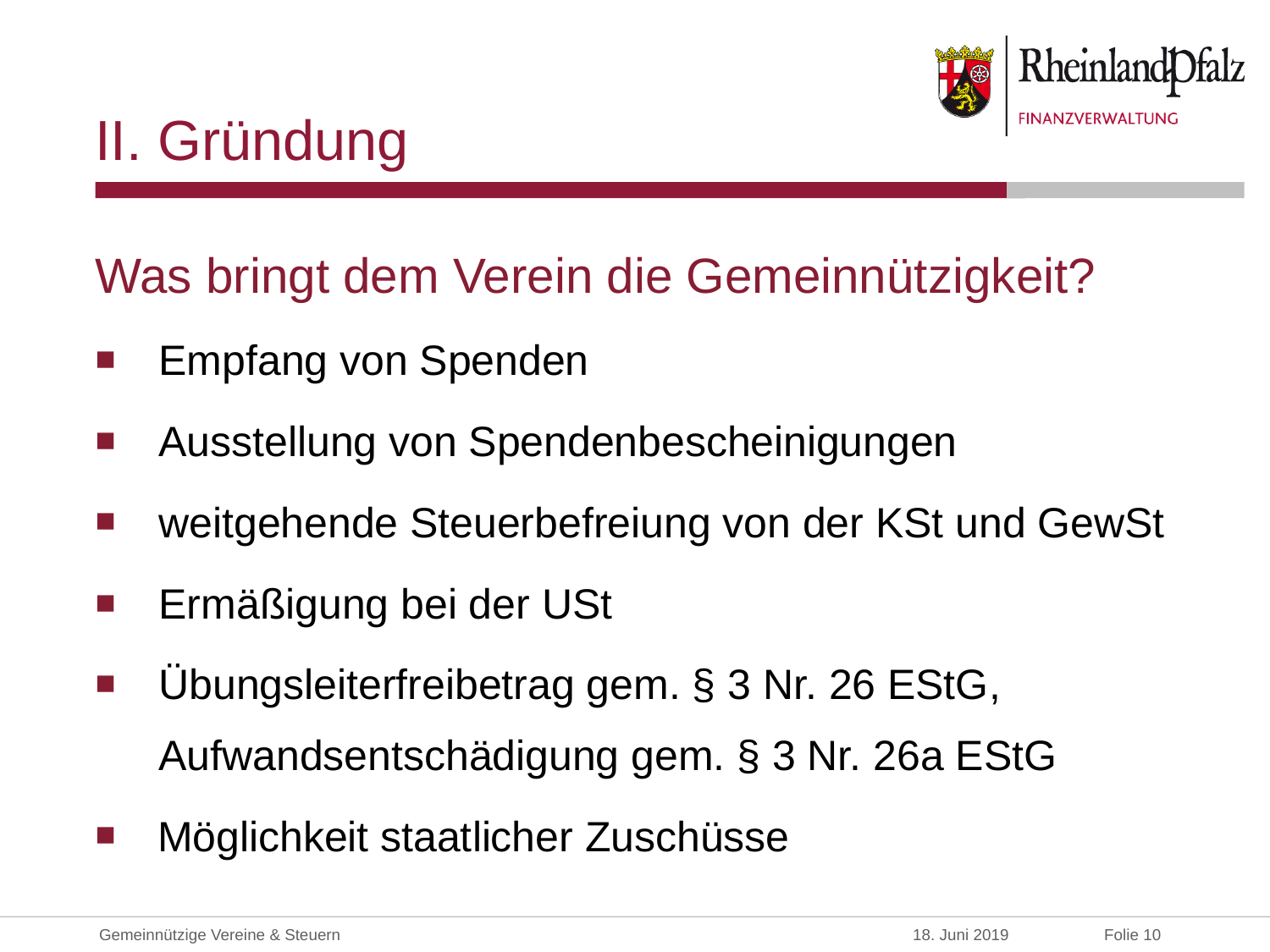

# II. Gründung
Was bringt dem Verein die Gemeinnützigkeit?
Empfang von Spenden
Ausstellung von Spendenbescheinigungen
weitgehende Steuerbefreiung von der KSt und GewSt
Ermäßigung bei der USt
Übungsleiterfreibetrag gem. § 3 Nr. 26 EStG, Aufwandsentschädigung gem. § 3 Nr. 26a EStG
Möglichkeit staatlicher Zuschüsse